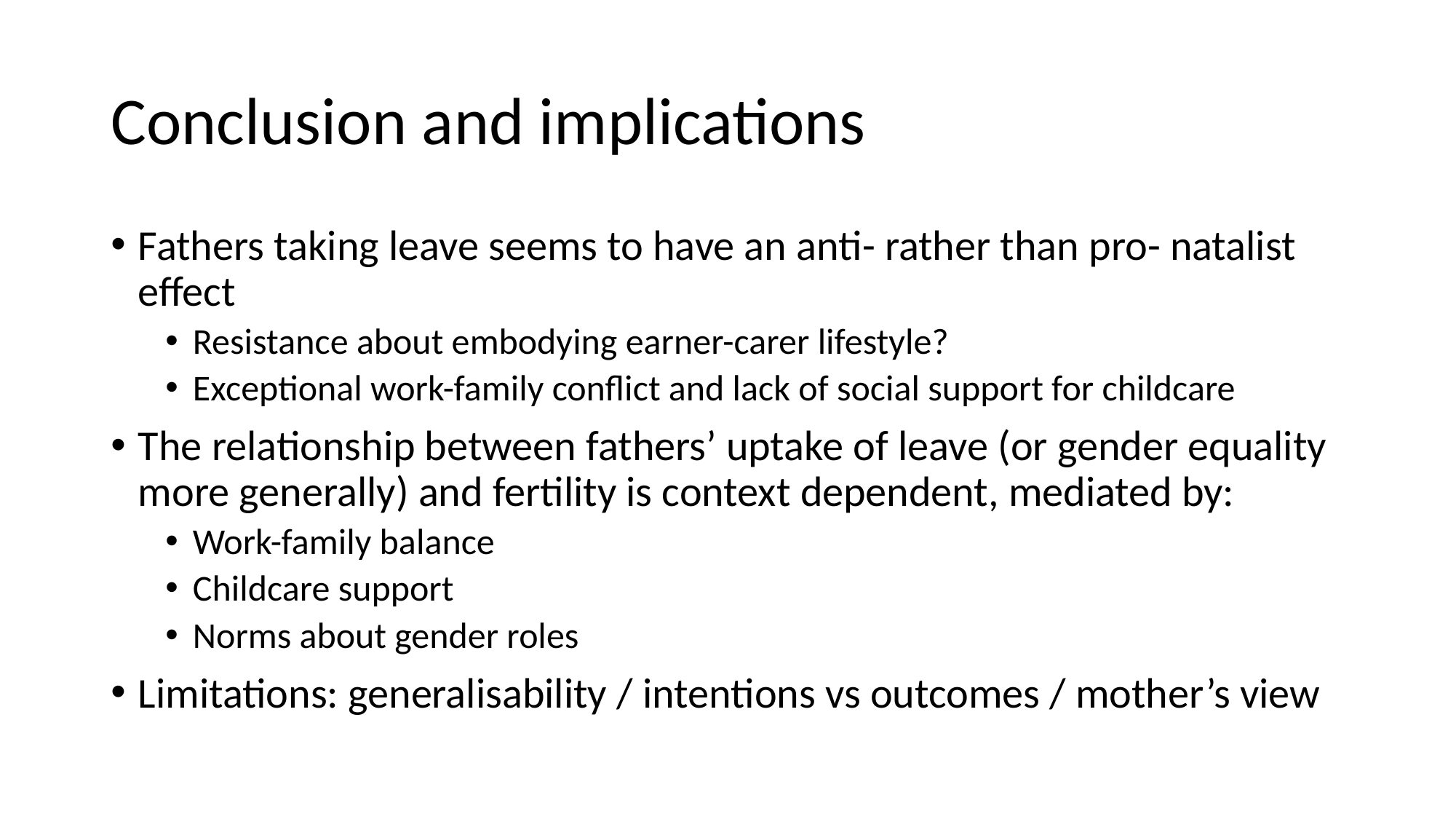

# Conclusion and implications
Fathers taking leave seems to have an anti- rather than pro- natalist effect
Resistance about embodying earner-carer lifestyle?
Exceptional work-family conflict and lack of social support for childcare
The relationship between fathers’ uptake of leave (or gender equality more generally) and fertility is context dependent, mediated by:
Work-family balance
Childcare support
Norms about gender roles
Limitations: generalisability / intentions vs outcomes / mother’s view